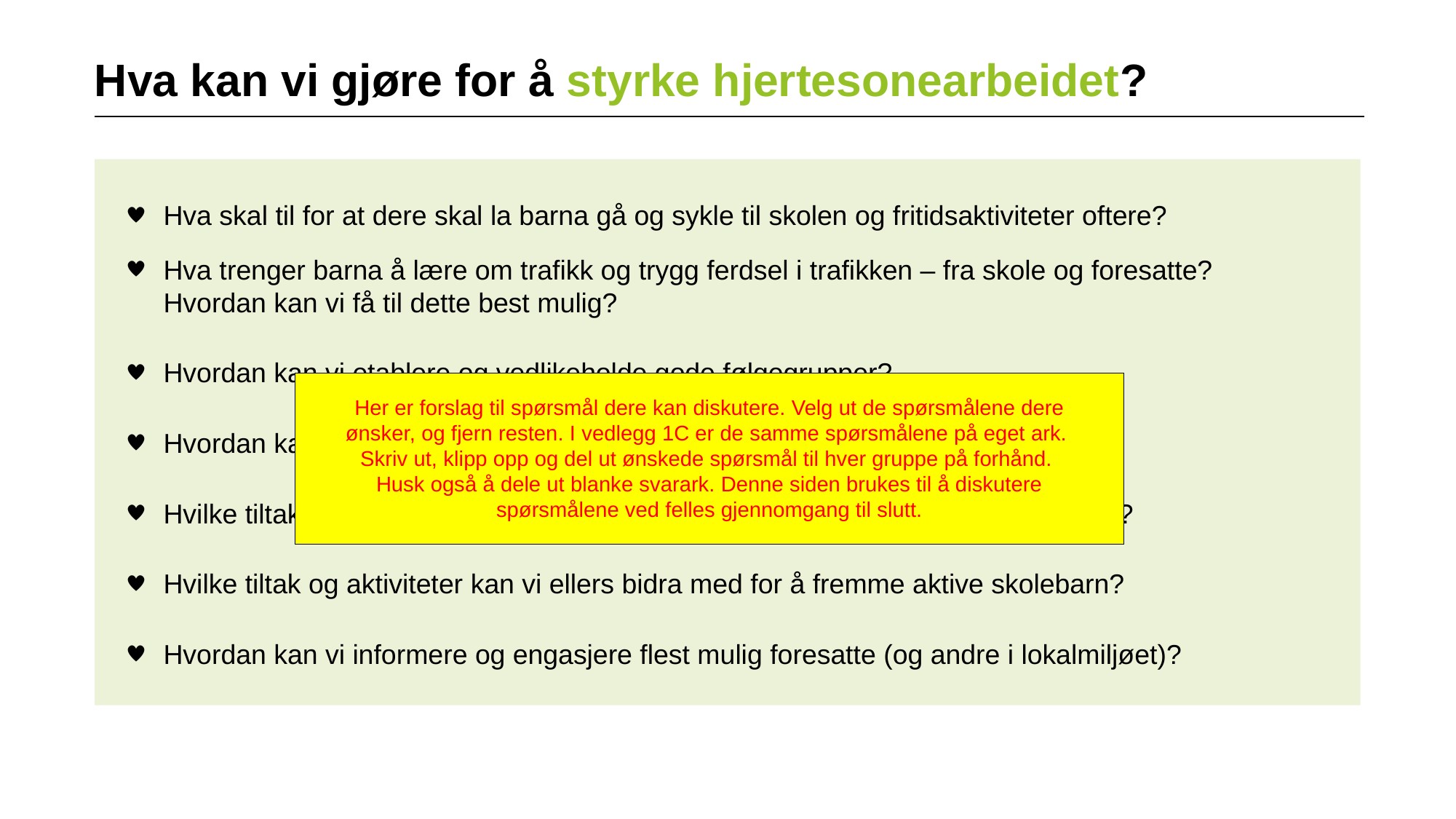

Hva kan vi gjøre for å styrke hjertesonearbeidet?
Hva skal til for at dere skal la barna gå og sykle til skolen og fritidsaktiviteter oftere?
Hva trenger barna å lære om trafikk og trygg ferdsel i trafikken – fra skole og foresatte?
Hvordan kan vi få til dette best mulig?
Hvordan kan vi etablere og vedlikeholde gode følgegrupper?
Hvordan kan vi etablere og vedlikeholde en god trafikkvaktordning?
Hvilke tiltak og aktiviteter kan vi ellers bidra med for å fremme trygge skoleveier?
Hvilke tiltak og aktiviteter kan vi ellers bidra med for å fremme aktive skolebarn?
Hvordan kan vi informere og engasjere flest mulig foresatte (og andre i lokalmiljøet)?

Her er forslag til spørsmål dere kan diskutere. Velg ut de spørsmålene dere ønsker, og fjern resten. I vedlegg 1C er de samme spørsmålene på eget ark.
Skriv ut, klipp opp og del ut ønskede spørsmål til hver gruppe på forhånd.
Husk også å dele ut blanke svarark. Denne siden brukes til å diskutere spørsmålene ved felles gjennomgang til slutt.